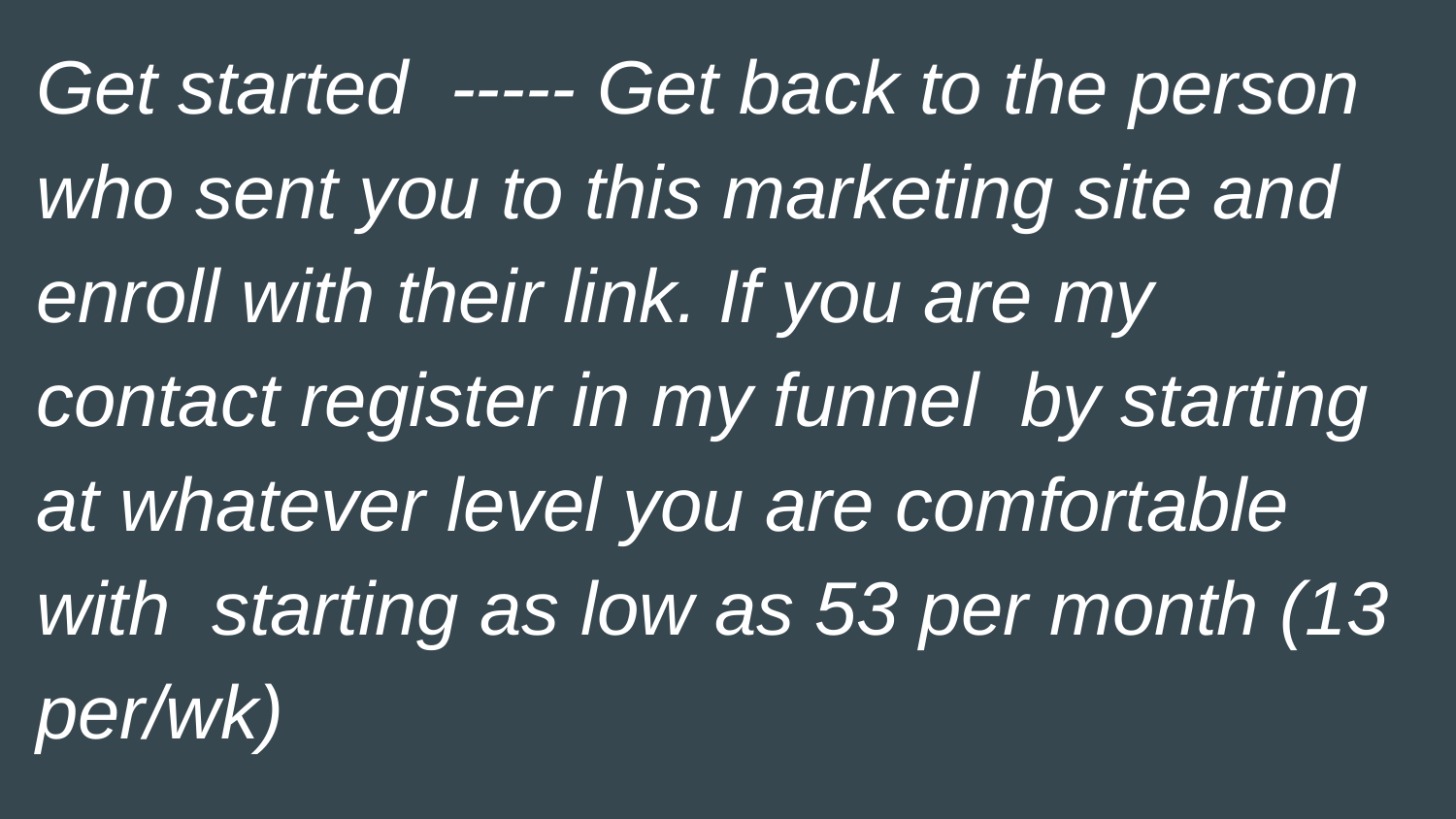

Get started  ----- Get back to the person who sent you to this marketing site and enroll with their link. If you are my contact register in my funnel  by starting at whatever level you are comfortable with  starting as low as 53 per month (13 per/wk)